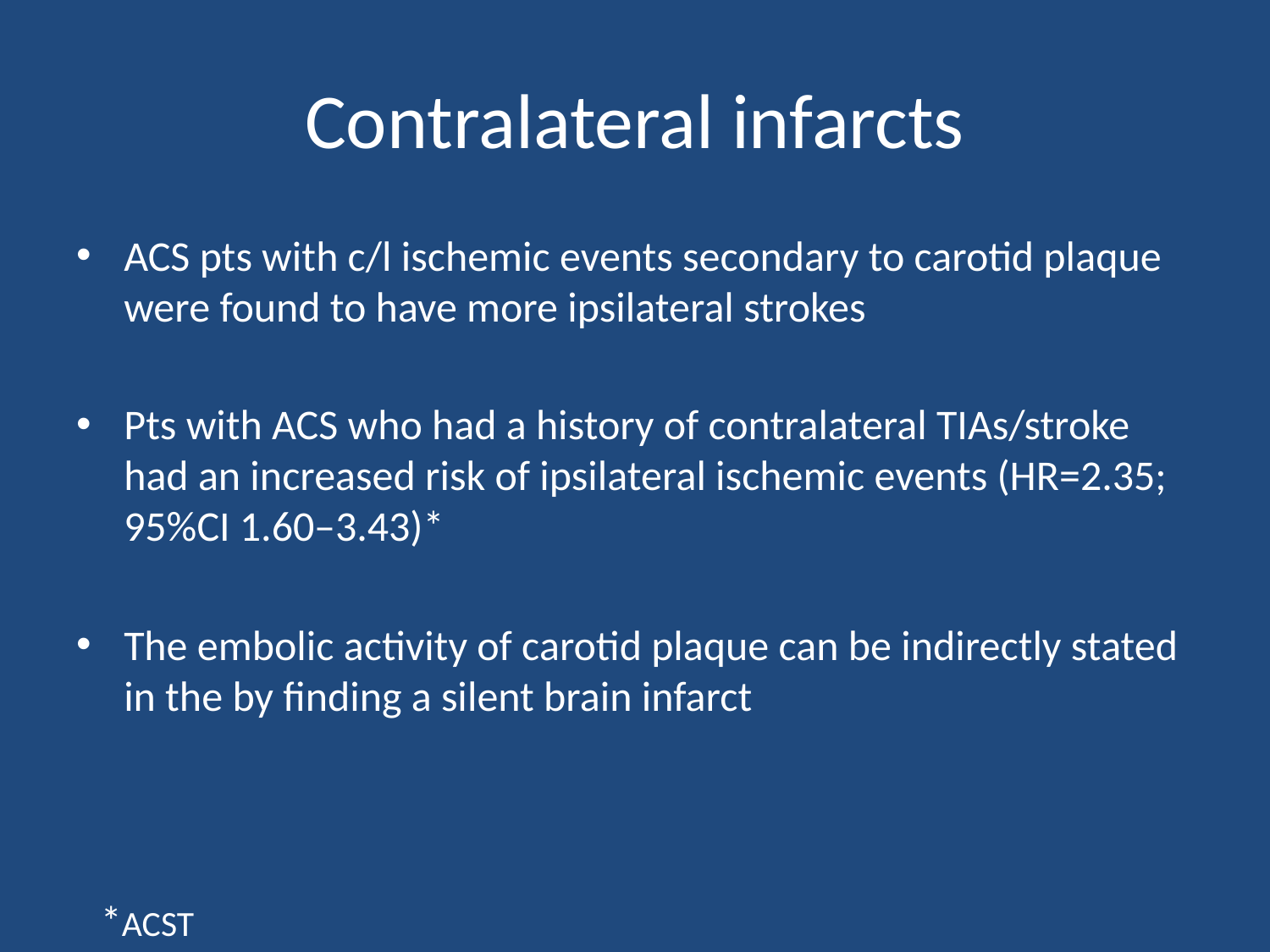

# Contralateral infarcts
ACS pts with c/l ischemic events secondary to carotid plaque were found to have more ipsilateral strokes

Pts with ACS who had a history of contralateral TIAs/stroke had an increased risk of ipsilateral ischemic events (HR=2.35; 95%CI 1.60–3.43)*

The embolic activity of carotid plaque can be indirectly stated in the by finding a silent brain infarct

*ACST